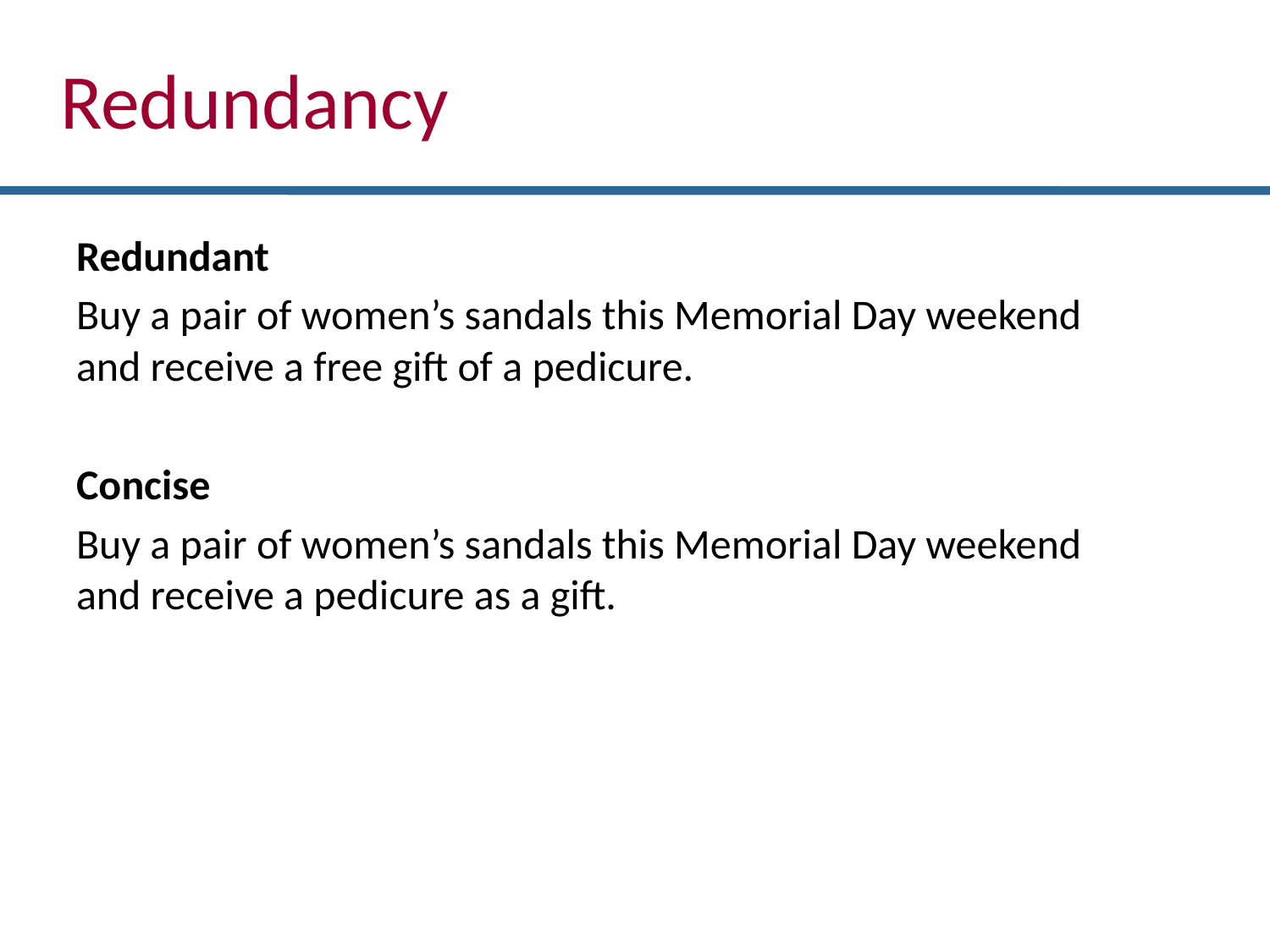

# Redundancy
Redundant
Buy a pair of women’s sandals this Memorial Day weekend and receive a free gift of a pedicure.

Concise
Buy a pair of women’s sandals this Memorial Day weekend and receive a pedicure as a gift.